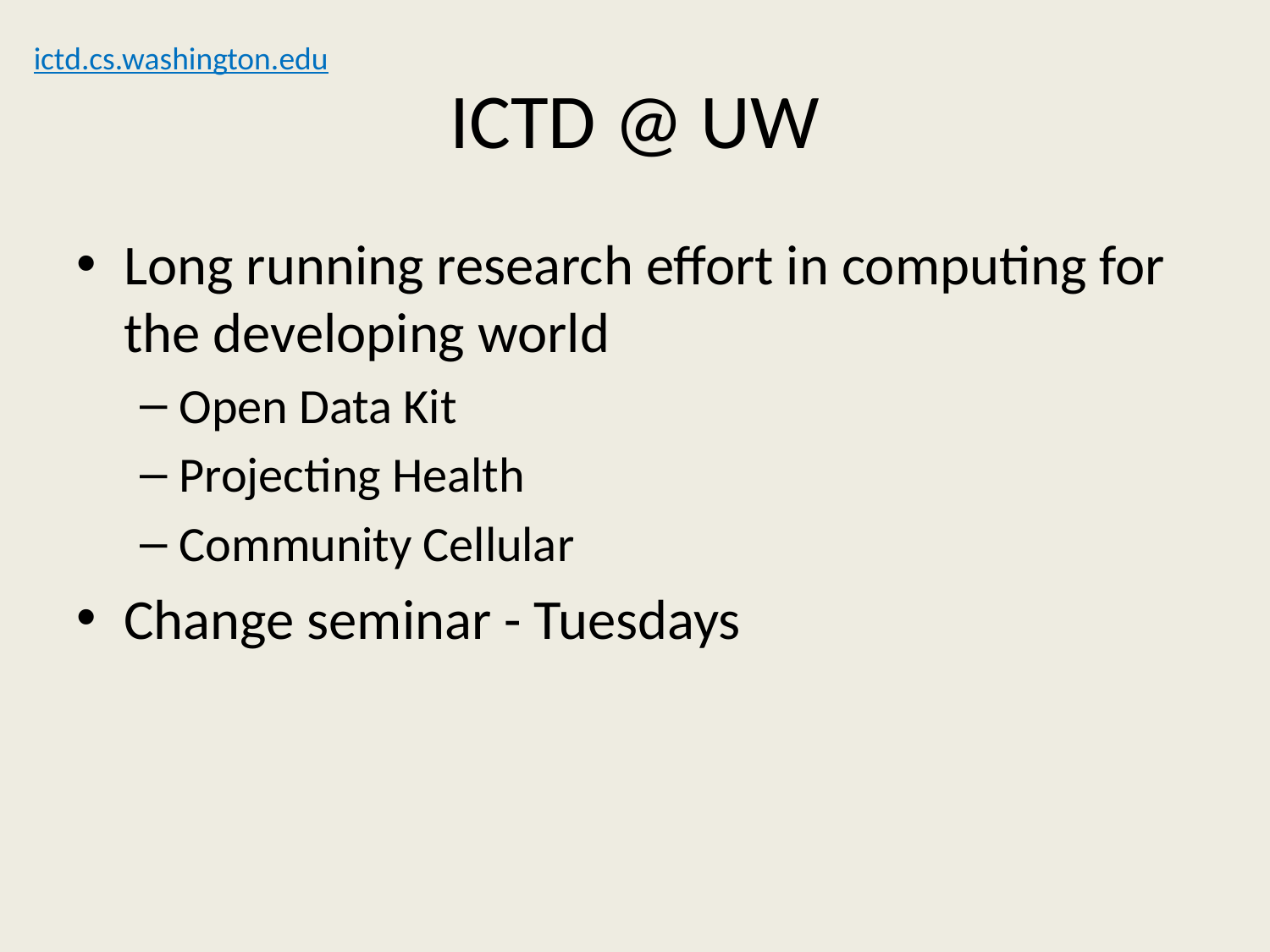

ictd.cs.washington.edu
# ICTD @ UW
Long running research effort in computing for the developing world
Open Data Kit
Projecting Health
Community Cellular
Change seminar - Tuesdays